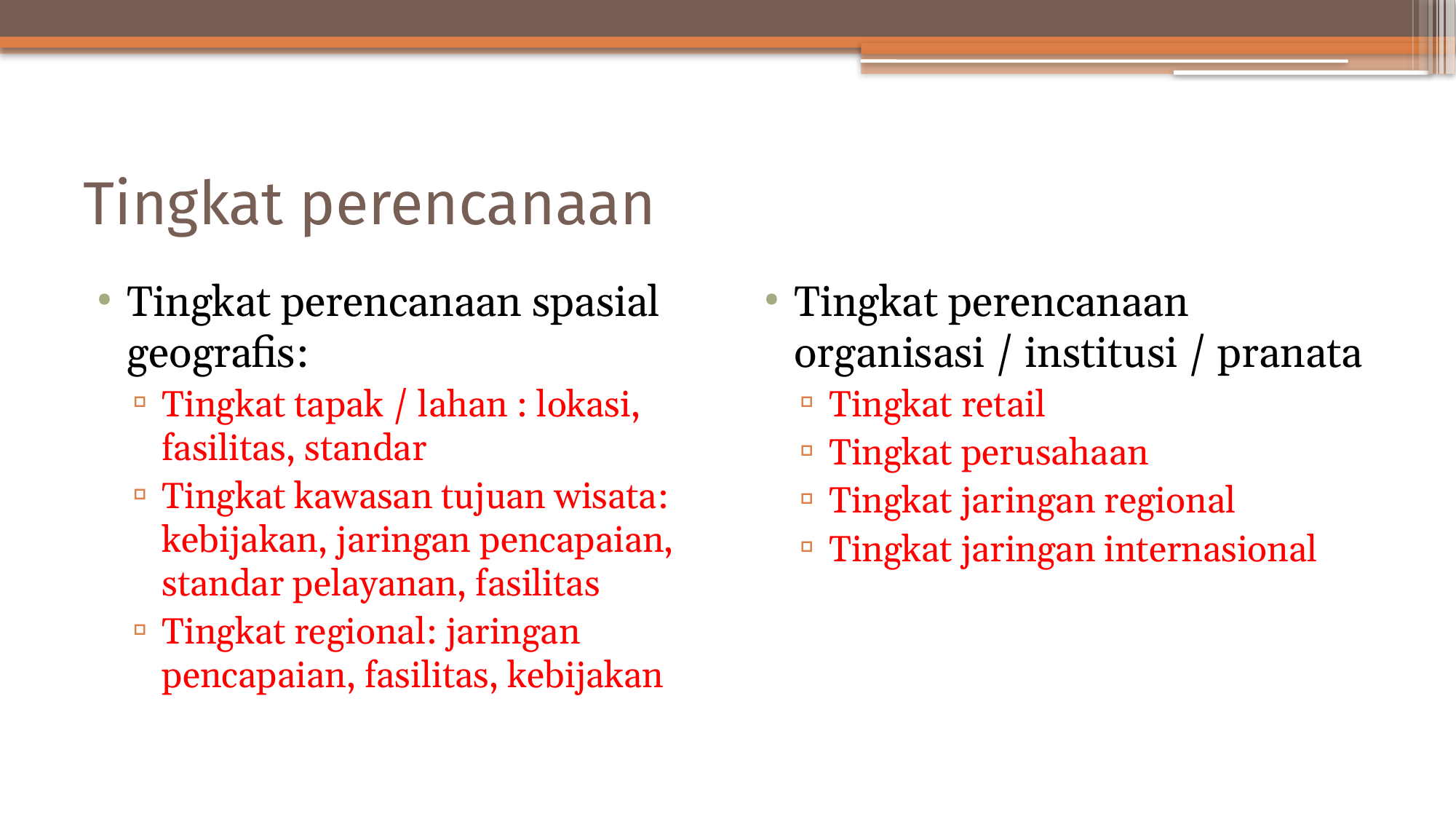

# Tingkat perencanaan
Tingkat perencanaan spasial geografis:
Tingkat tapak / lahan : lokasi, fasilitas, standar
Tingkat kawasan tujuan wisata: kebijakan, jaringan pencapaian, standar pelayanan, fasilitas
Tingkat regional: jaringan pencapaian, fasilitas, kebijakan
Tingkat perencanaan organisasi / institusi / pranata
Tingkat retail
Tingkat perusahaan
Tingkat jaringan regional
Tingkat jaringan internasional